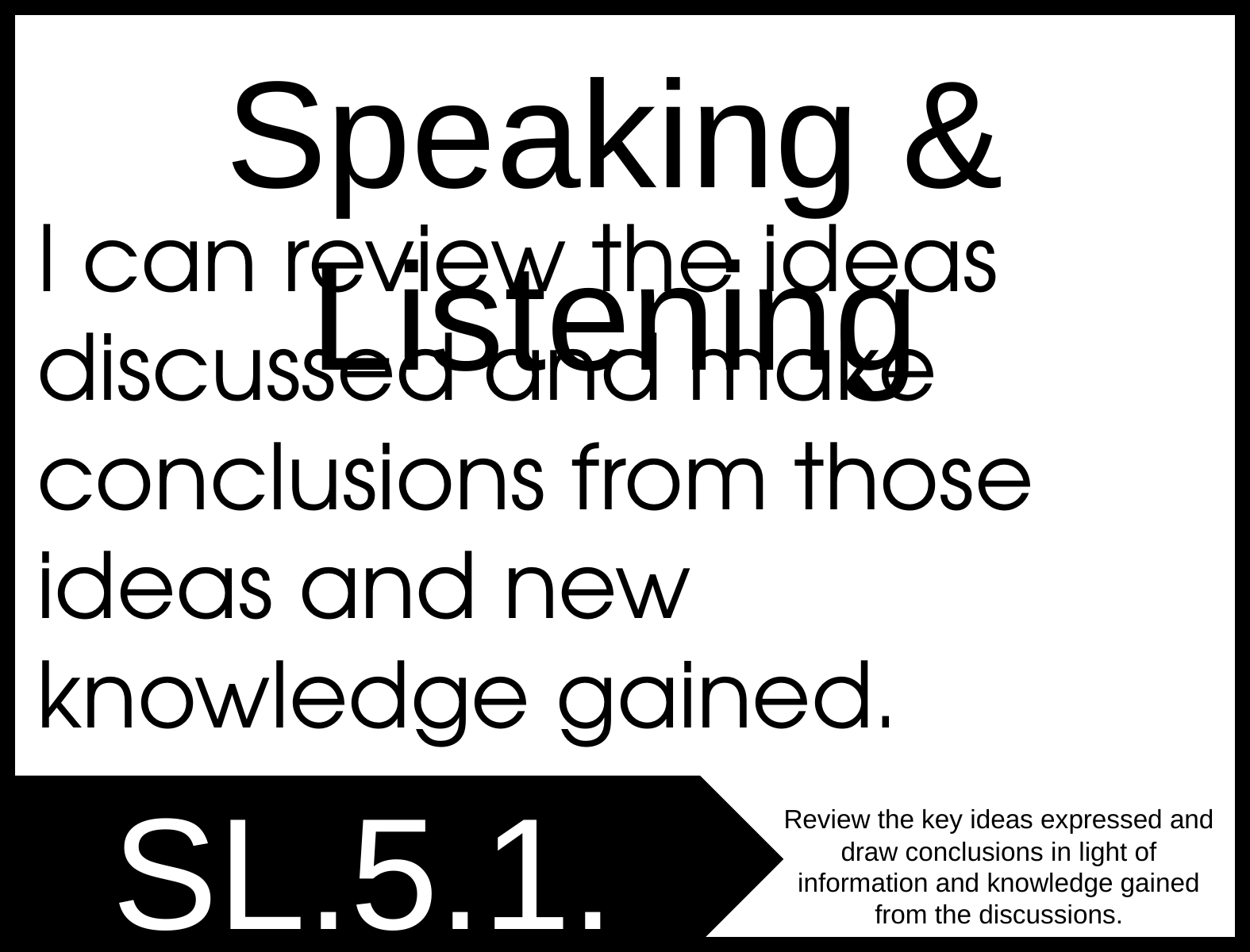

Speaking & Listening
I can review the ideas discussed and make conclusions from those ideas and new knowledge gained.
SL.5.1.D

Review the key ideas expressed and draw conclusions in light of information and knowledge gained from the discussions.